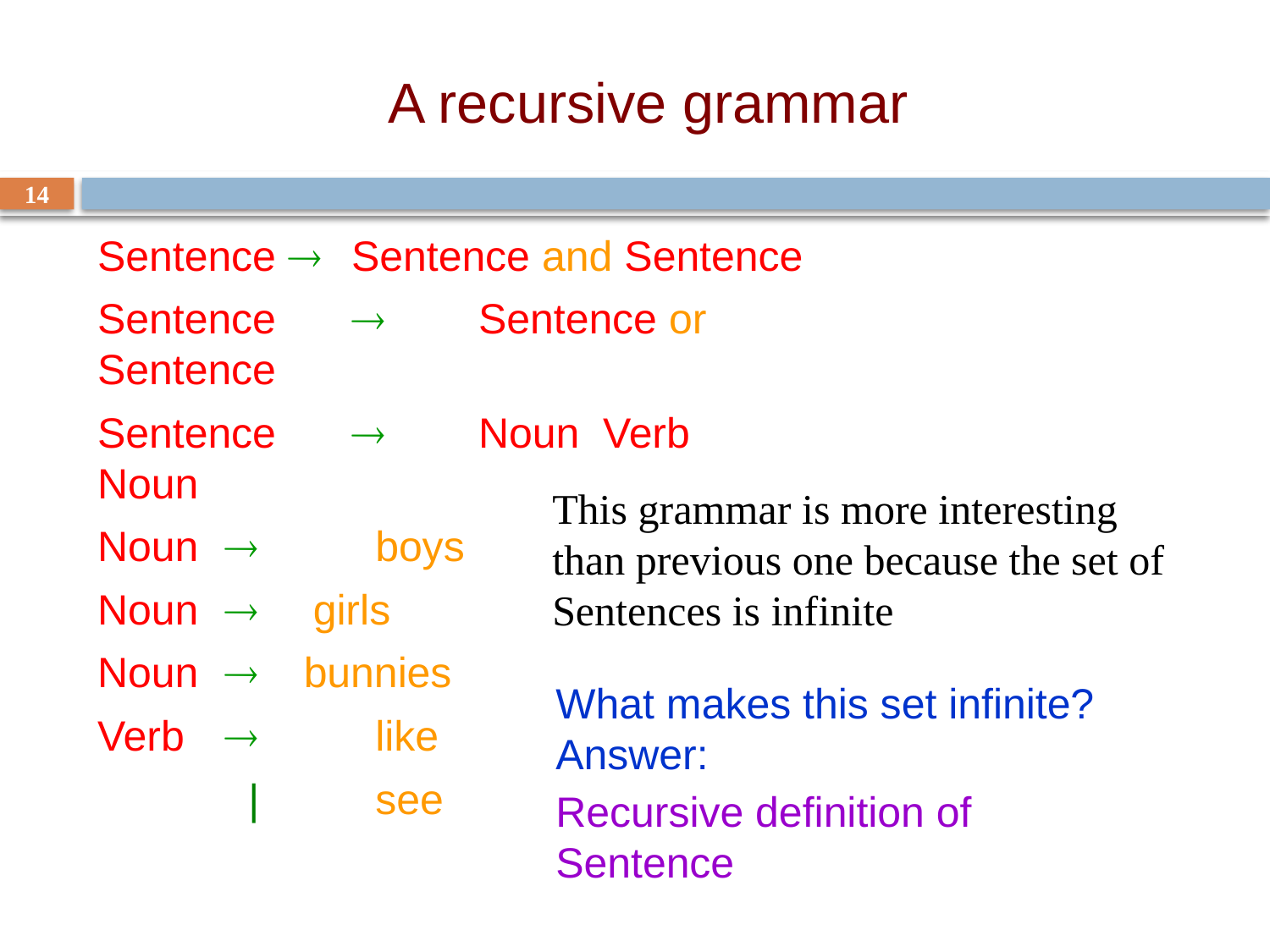

# A recursive grammar
14
Sentence →	Sentence and Sentence
Sentence 	→	Sentence or Sentence
Sentence 	→	Noun  Verb  Noun
Noun	→	  boys
Noun	→   girls
Noun	→   bunnies
Verb 	→	  like
	  |	  see

This grammar is more interesting than previous one because the set of Sentences is infinite
What makes this set infinite? Answer:
Recursive definition of Sentence